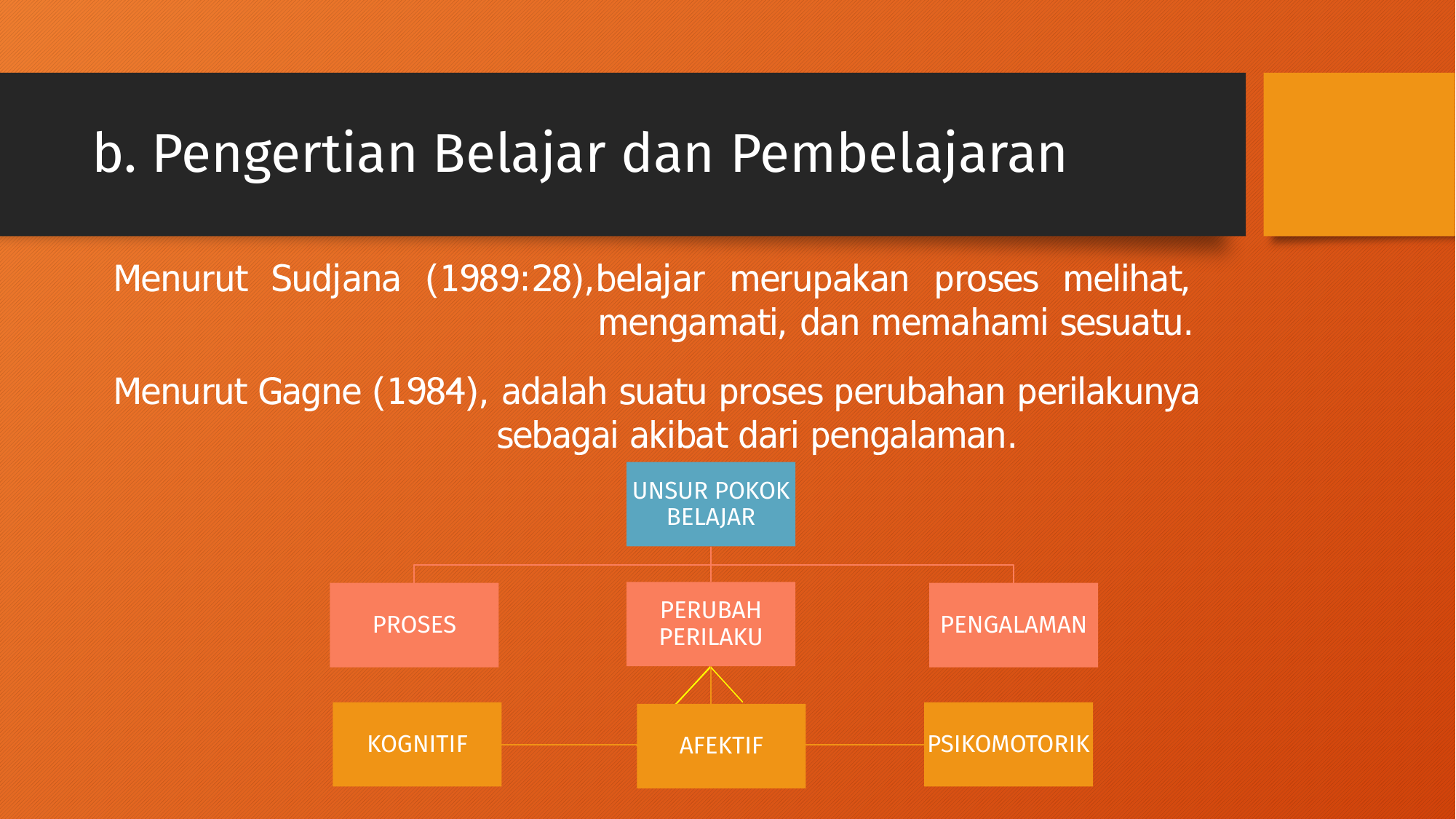

# b. Pengertian Belajar dan Pembelajaran
Menurut Sudjana (1989:28),belajar merupakan proses melihat,
                                           mengamati, dan memahami sesuatu.
Menurut Gagne (1984), adalah suatu proses perubahan perilakunya
                                  sebagai akibat dari pengalaman.
UNSUR POKOK BELAJAR
PROSES
PERUBAH PERILAKU
KOGNITIF
AFEKTIF
PSIKOMOTORIK
PENGALAMAN